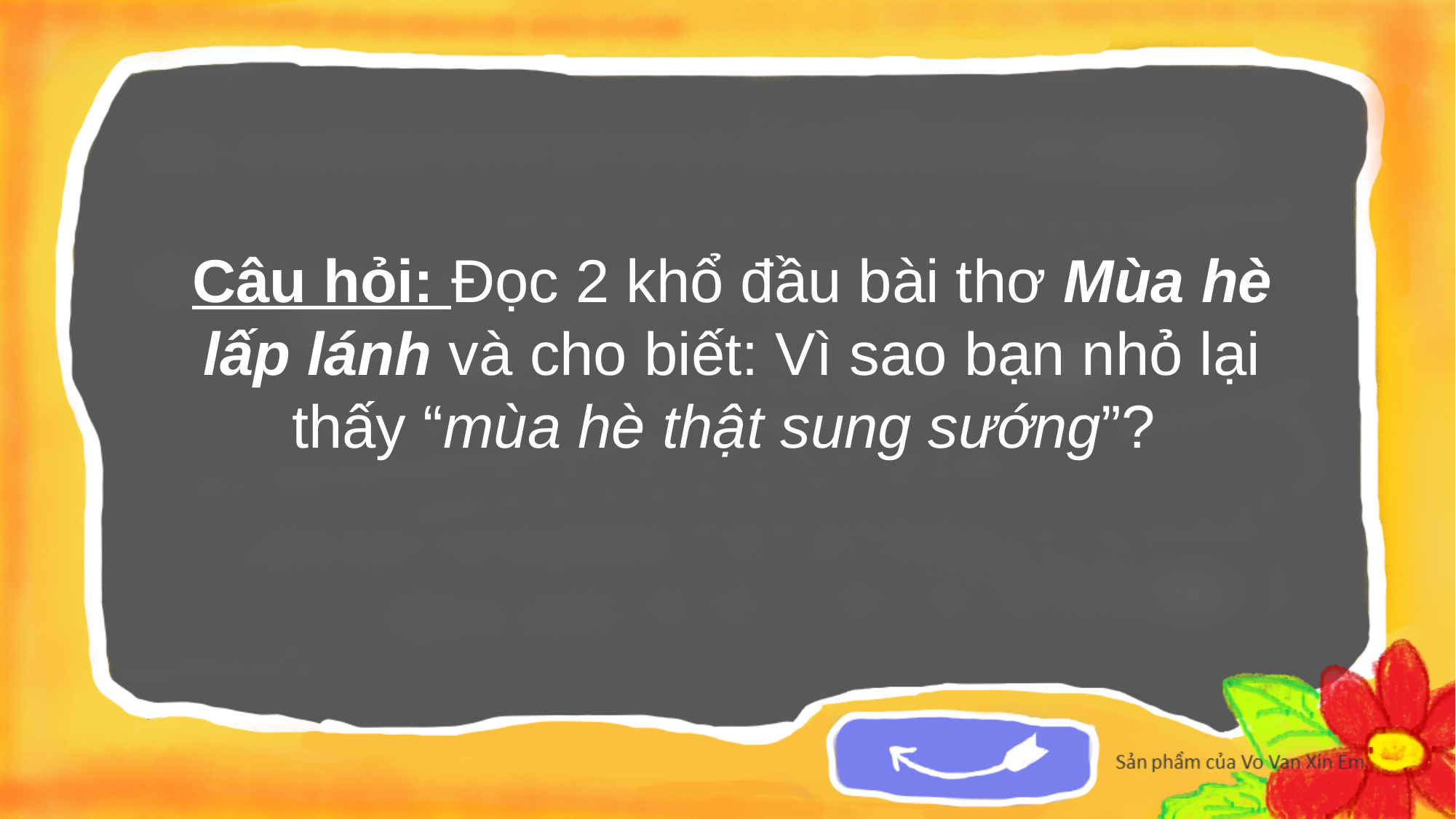

Câu hỏi: Đọc 2 khổ đầu bài thơ Mùa hè lấp lánh và cho biết: Vì sao bạn nhỏ lại thấy “mùa hè thật sung sướng”?